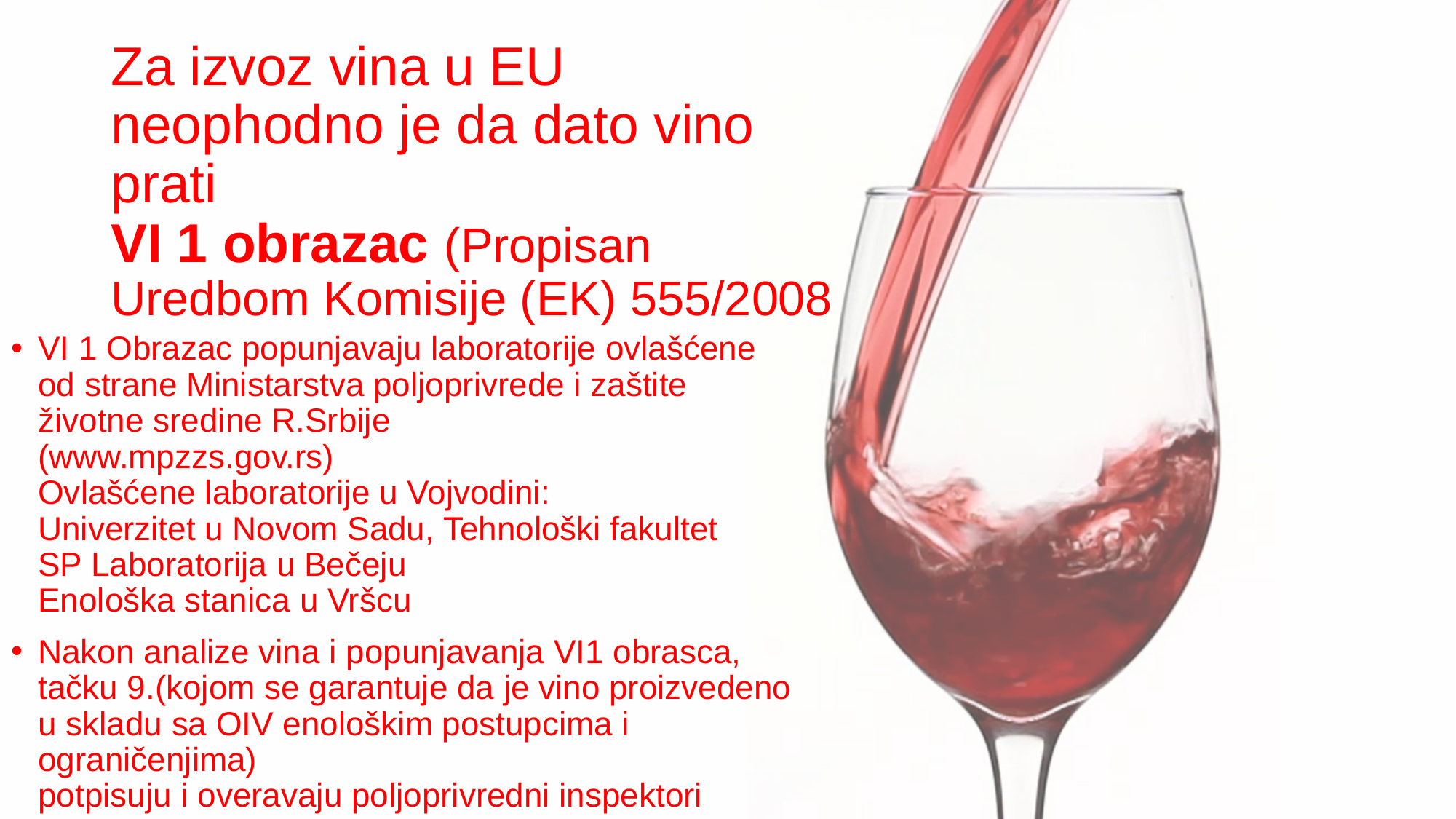

# Za izvoz vina u EU neophodno je da dato vino prati VI 1 obrazac (Propisan Uredbom Komisije (EK) 555/2008
VI 1 Obrazac popunjavaju laboratorije ovlašćene od strane Ministarstva poljoprivrede i zaštite životne sredine R.Srbije
(www.mpzzs.gov.rs)
Ovlašćene laboratorije u Vojvodini:
Univerzitet u Novom Sadu, Tehnološki fakultet
SP Laboratorija u Bečeju
Enološka stanica u Vršcu
Nakon analize vina i popunjavanja VI1 obrasca, tačku 9.(kojom se garantuje da je vino proizvedeno u skladu sa OIV enološkim postupcima i ograničenjima)
potpisuju i overavaju poljoprivredni inspektori